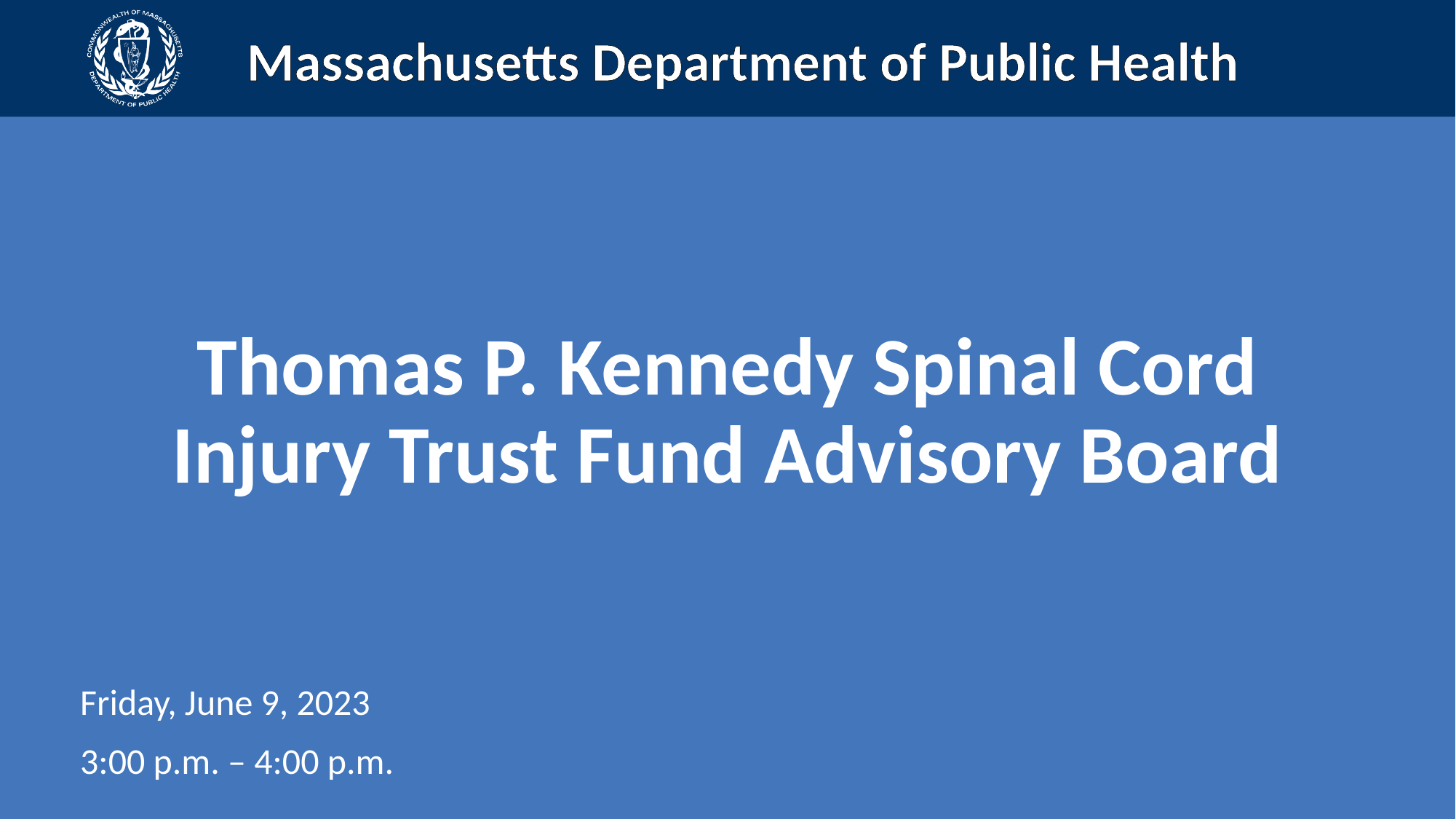

Thomas P. Kennedy Spinal Cord Injury Trust Fund Advisory Board
Friday, June 9, 2023
3:00 p.m. – 4:00 p.m.